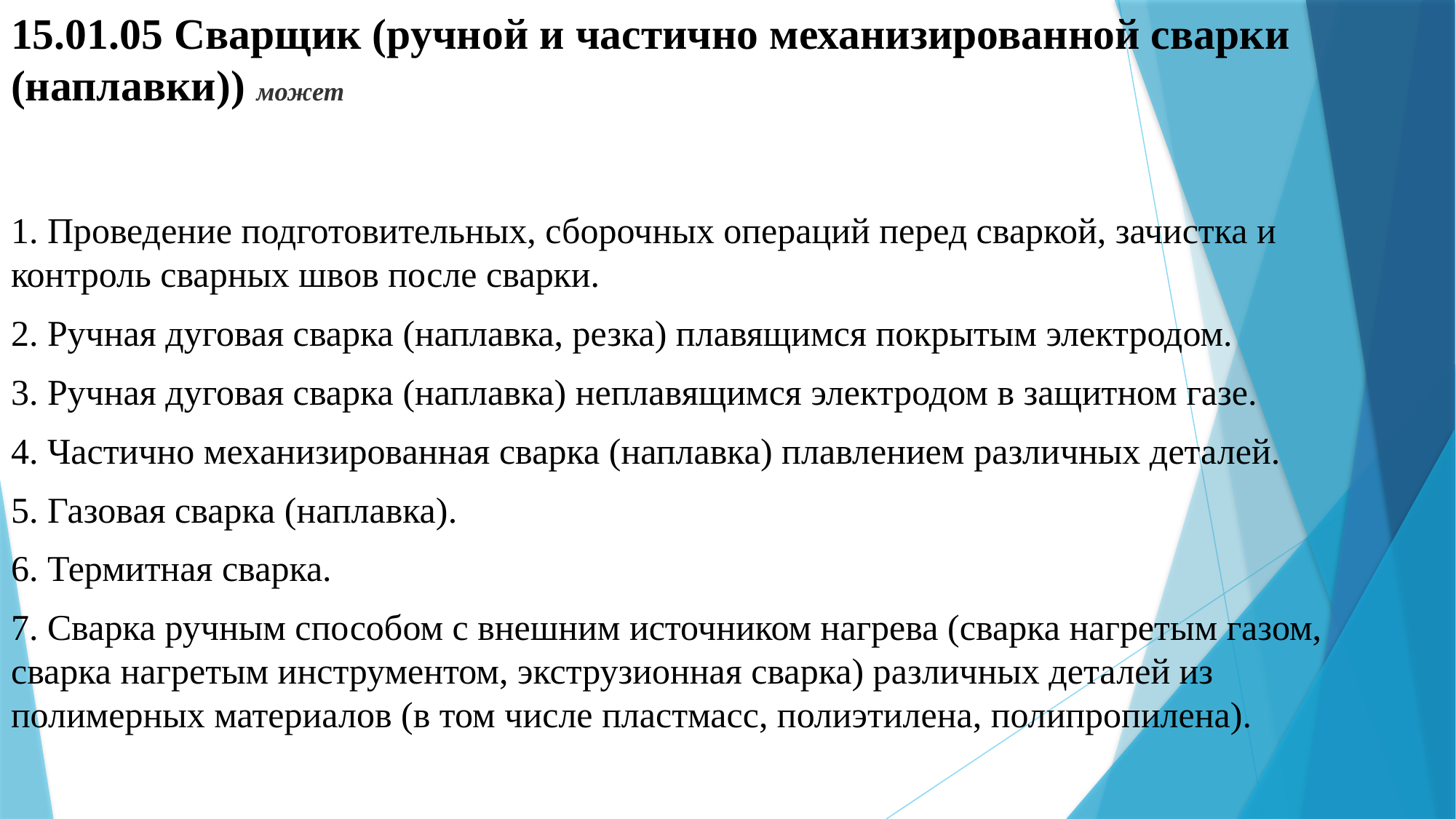

# 15.01.05 Сварщик (ручной и частично механизированной сварки (наплавки)) может

1. Проведение подготовительных, сборочных операций перед сваркой, зачистка и контроль сварных швов после сварки.
2. Ручная дуговая сварка (наплавка, резка) плавящимся покрытым электродом.
3. Ручная дуговая сварка (наплавка) неплавящимся электродом в защитном газе.
4. Частично механизированная сварка (наплавка) плавлением различных деталей.
5. Газовая сварка (наплавка).
6. Термитная сварка.
7. Сварка ручным способом с внешним источником нагрева (сварка нагретым газом, сварка нагретым инструментом, экструзионная сварка) различных деталей из полимерных материалов (в том числе пластмасс, полиэтилена, полипропилена).